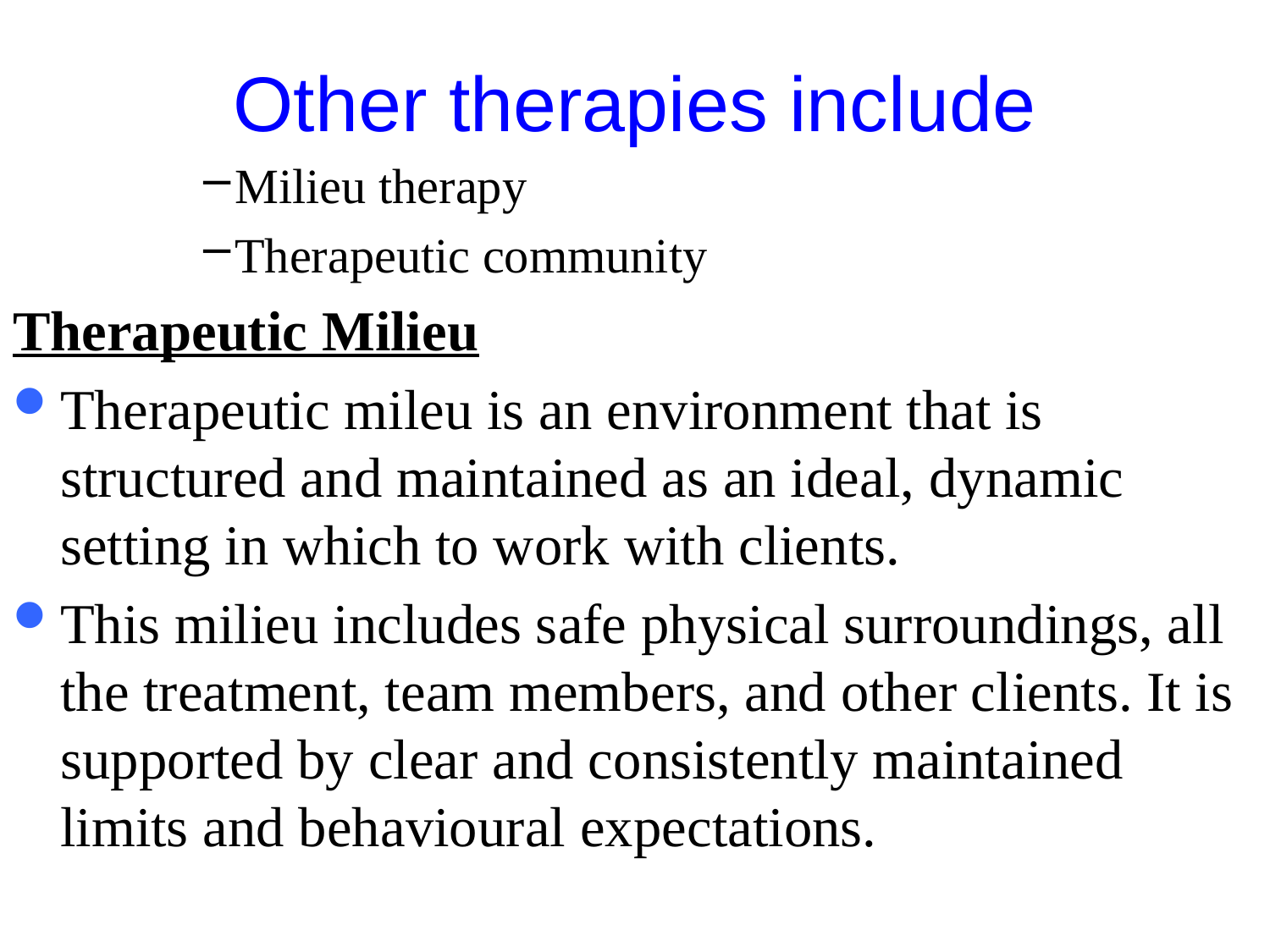

# Other therapies include
Milieu therapy
Therapeutic community
Therapeutic Milieu
Therapeutic mileu is an environment that is structured and maintained as an ideal, dynamic setting in which to work with clients.
This milieu includes safe physical surroundings, all the treatment, team members, and other clients. It is supported by clear and consistently maintained limits and behavioural expectations.